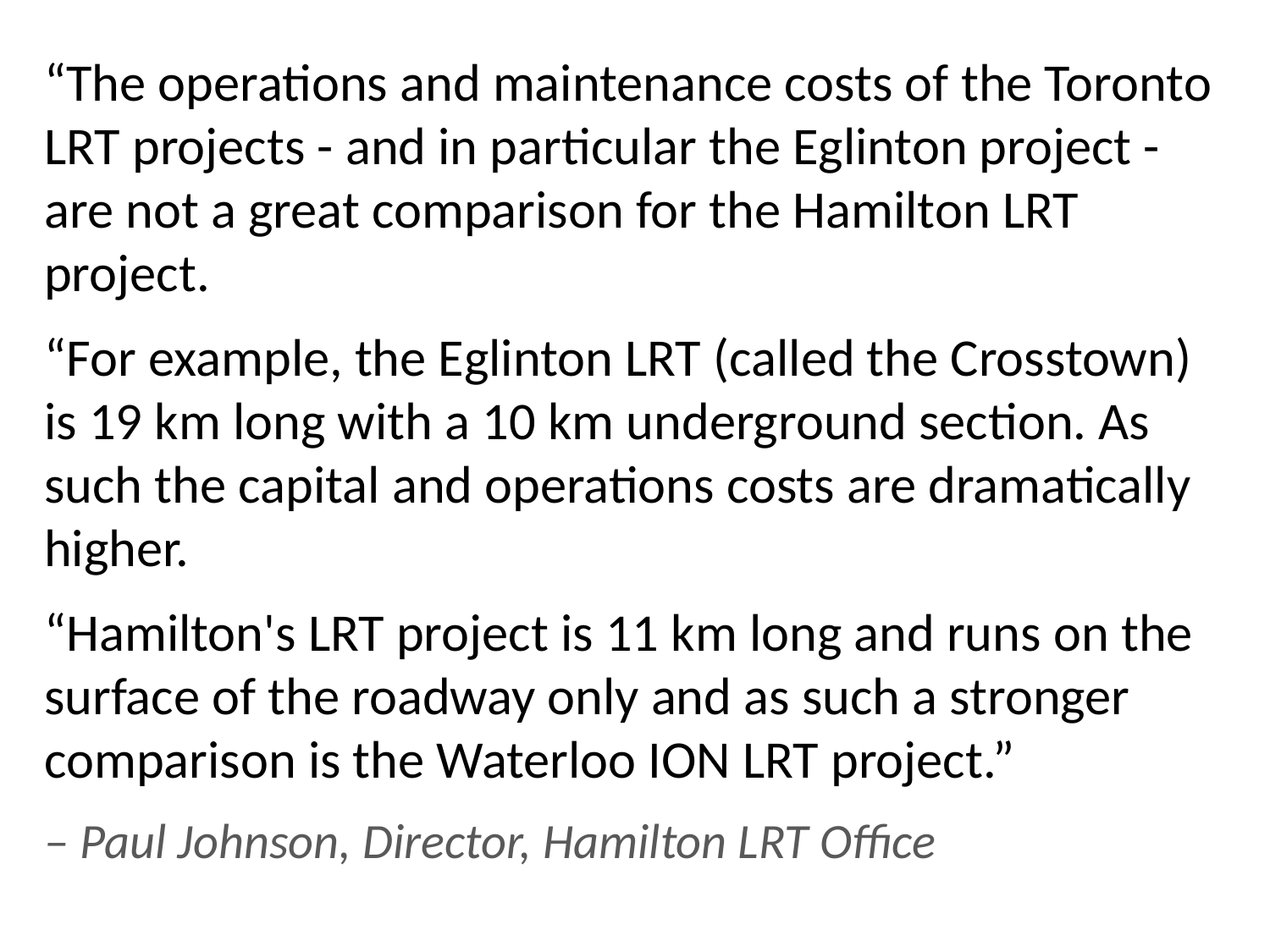

“The operations and maintenance costs of the Toronto LRT projects - and in particular the Eglinton project - are not a great comparison for the Hamilton LRT project.

“For example, the Eglinton LRT (called the Crosstown) is 19 km long with a 10 km underground section. As such the capital and operations costs are dramatically higher.

“Hamilton's LRT project is 11 km long and runs on the surface of the roadway only and as such a stronger comparison is the Waterloo ION LRT project.”

– Paul Johnson, Director, Hamilton LRT Office